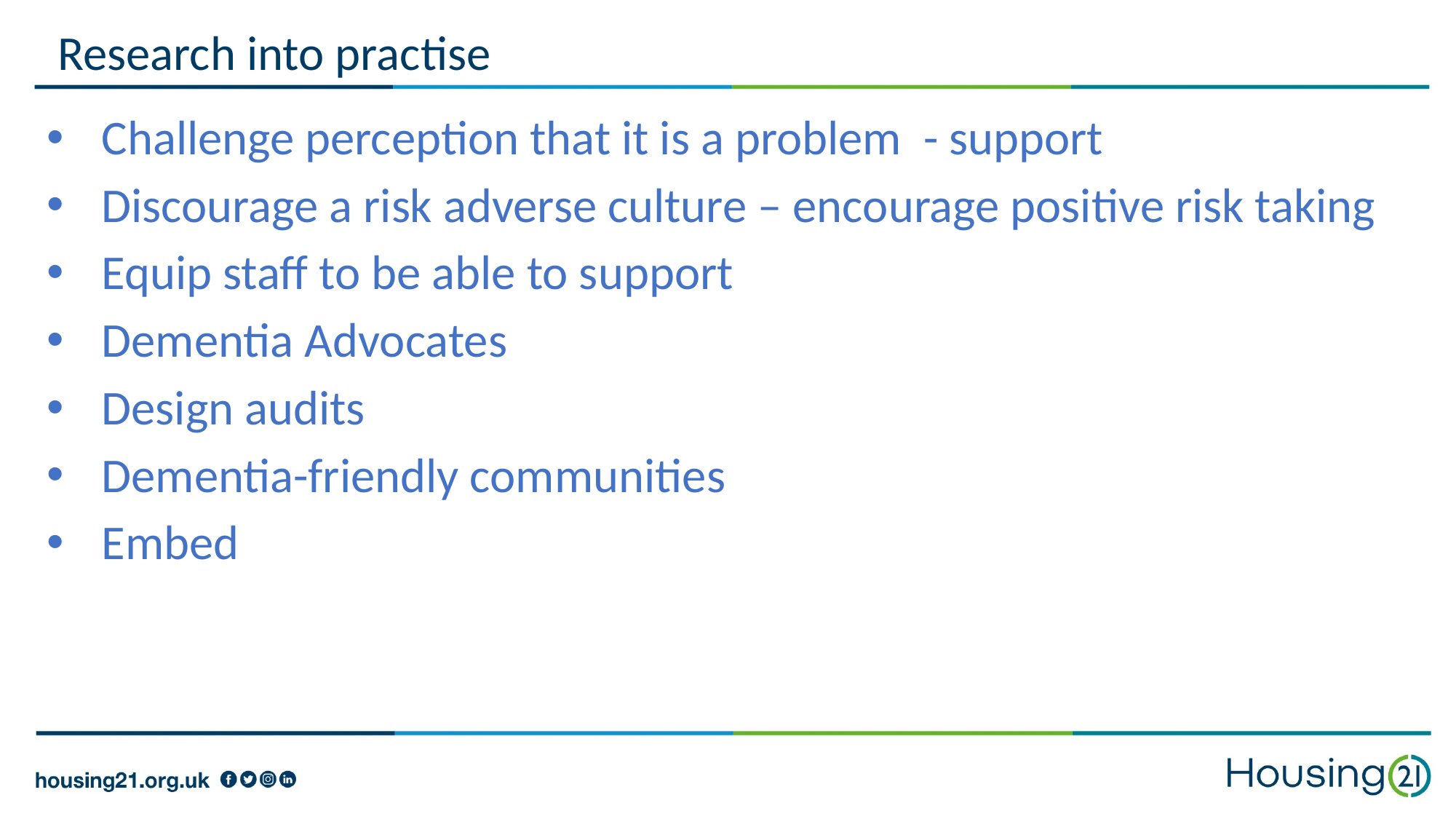

# Research into practise
Challenge perception that it is a problem  - support
Discourage a risk adverse culture – encourage positive risk taking
Equip staff to be able to support
Dementia Advocates
Design audits
Dementia-friendly communities
Embed